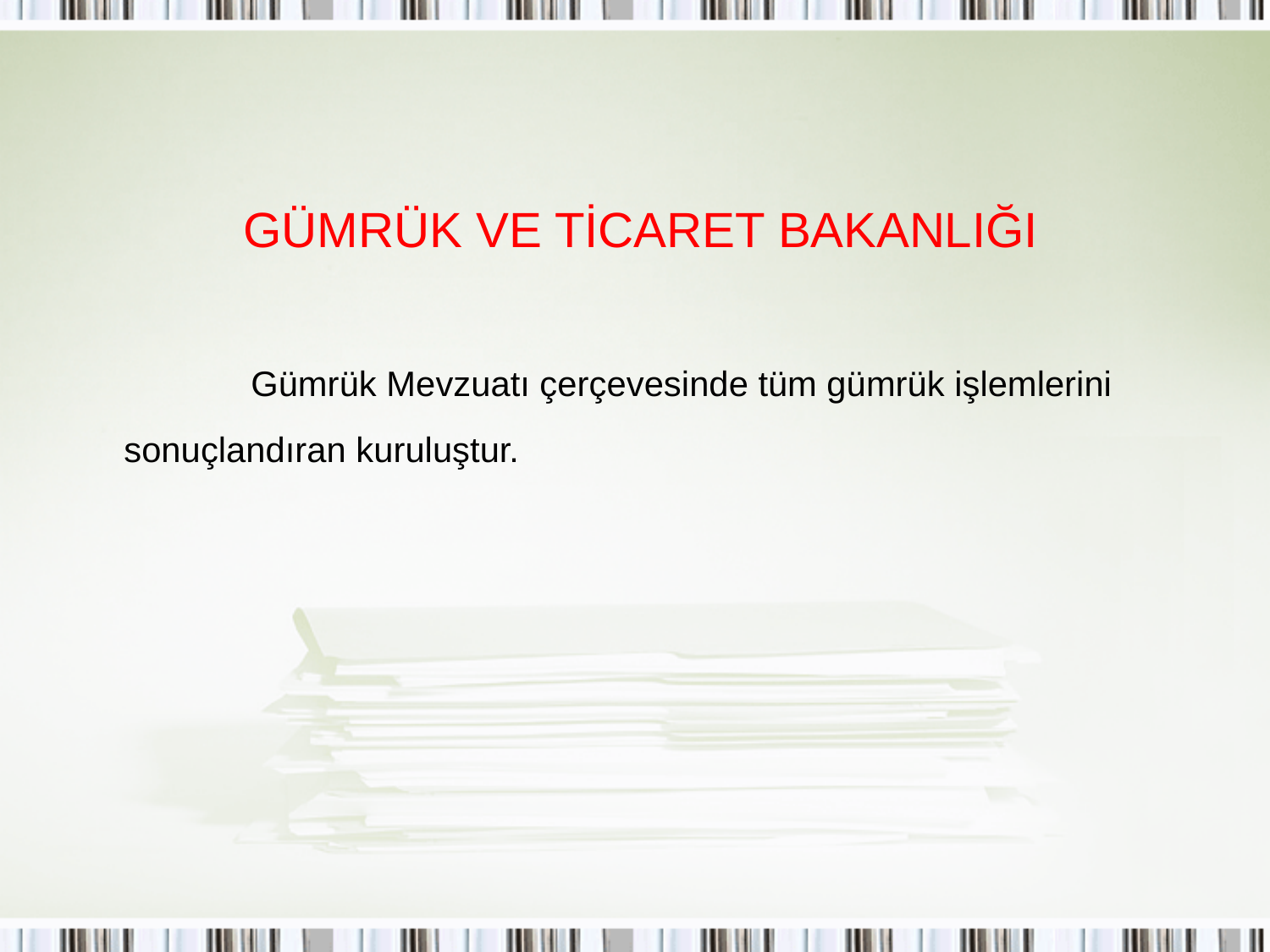

# GÜMRÜK VE TİCARET BAKANLIĞI
                                                                                   	Gümrük Mevzuatı çerçevesinde tüm gümrük işlemlerini sonuçlandıran kuruluştur.